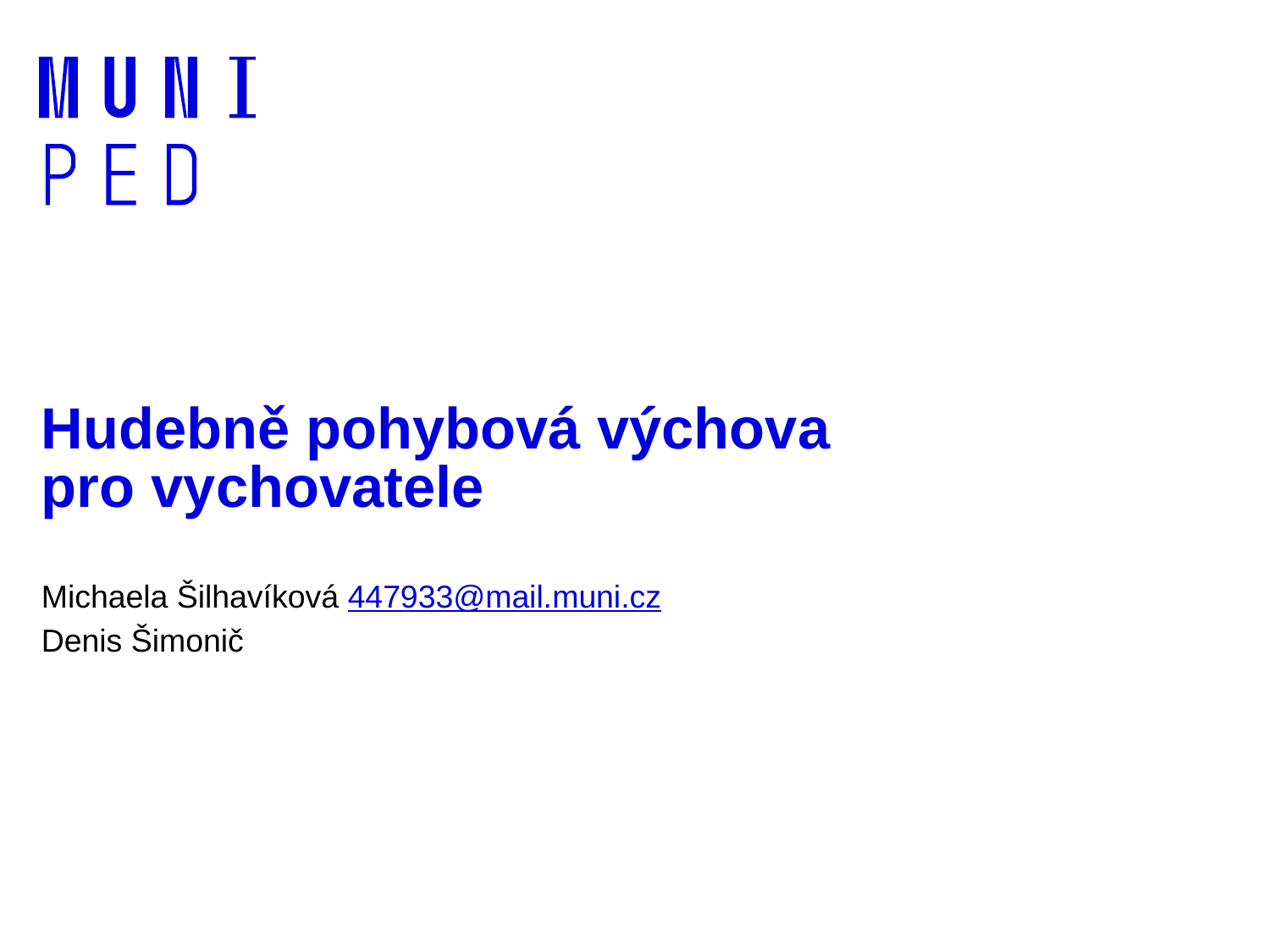

# Hudebně pohybová výchova pro vychovatele
Michaela Šilhavíková 447933@mail.muni.cz
Denis Šimonič